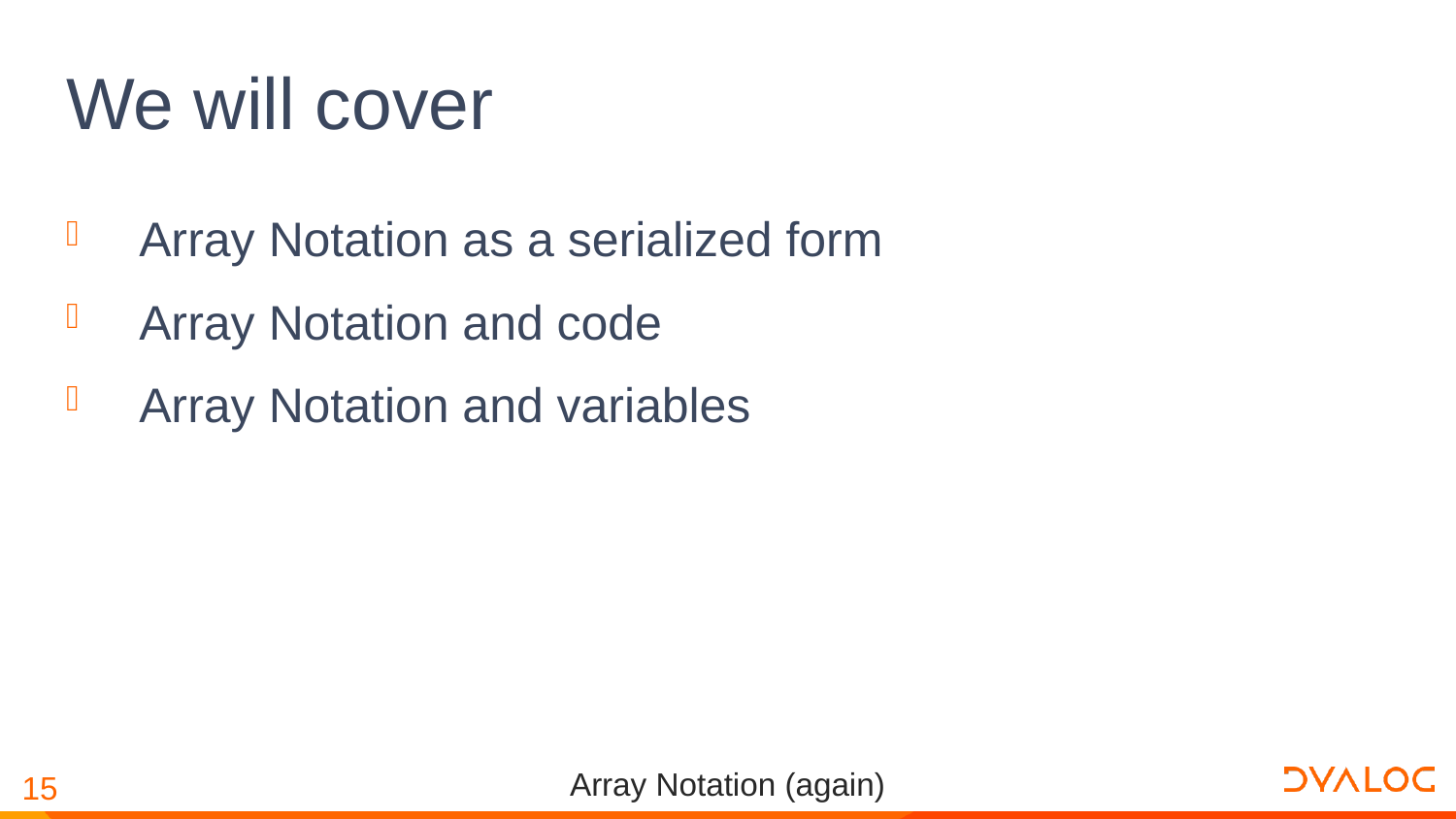

# We will cover
Array Notation as a serialized form
Array Notation and code
Array Notation and variables